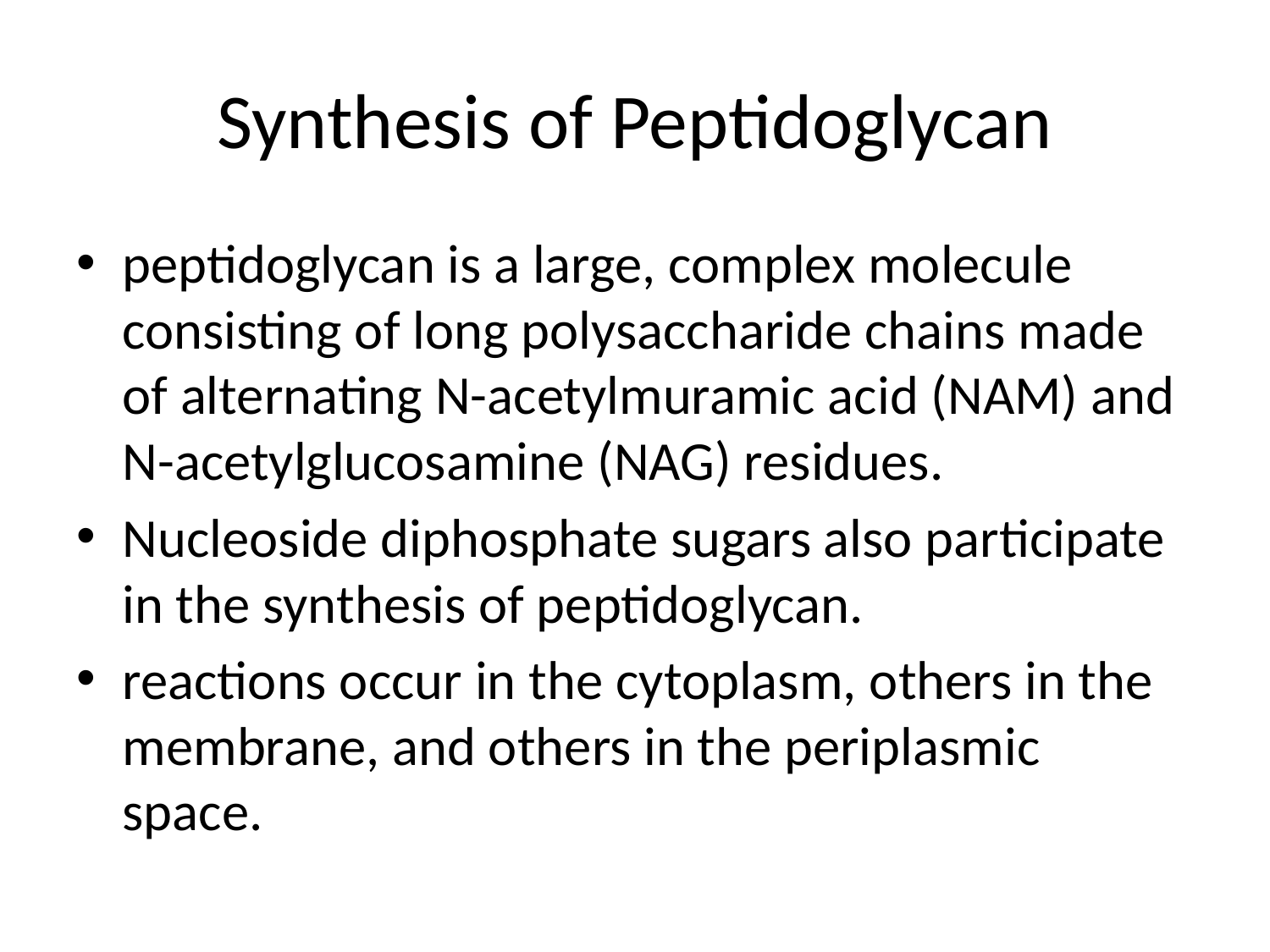

# Synthesis of Peptidoglycan
peptidoglycan is a large, complex molecule consisting of long polysaccharide chains made of alternating N-acetylmuramic acid (NAM) and N-acetylglucosamine (NAG) residues.
Nucleoside diphosphate sugars also participate in the synthesis of peptidoglycan.
reactions occur in the cytoplasm, others in the membrane, and others in the periplasmic space.